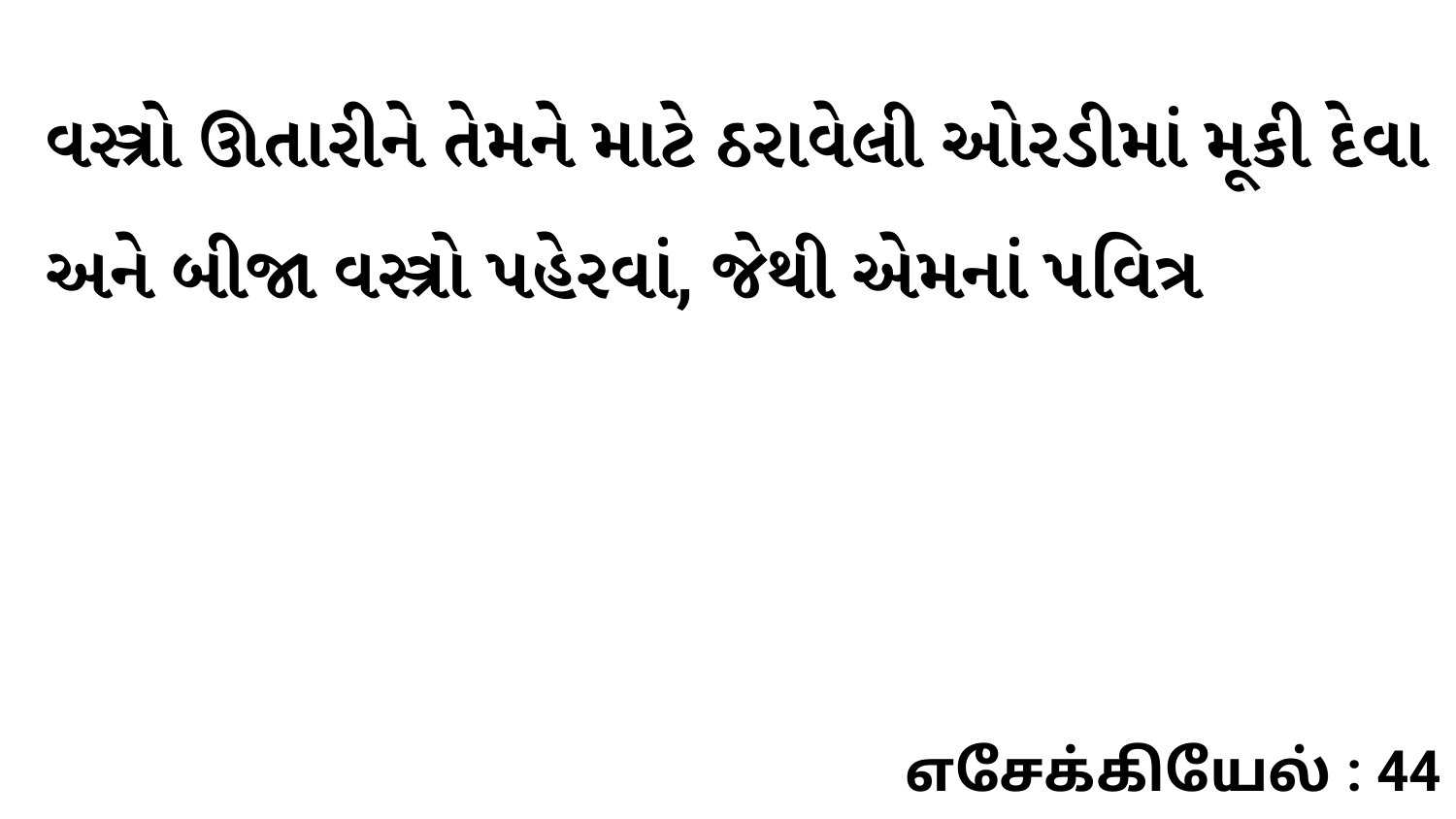

વસ્ત્રો ઊતારીને તેમને માટે ઠરાવેલી ઓરડીમાં મૂકી દેવા અને બીજા વસ્ત્રો પહેરવાં, જેથી એમનાં પવિત્ર
எசேக்கியேல் : 44